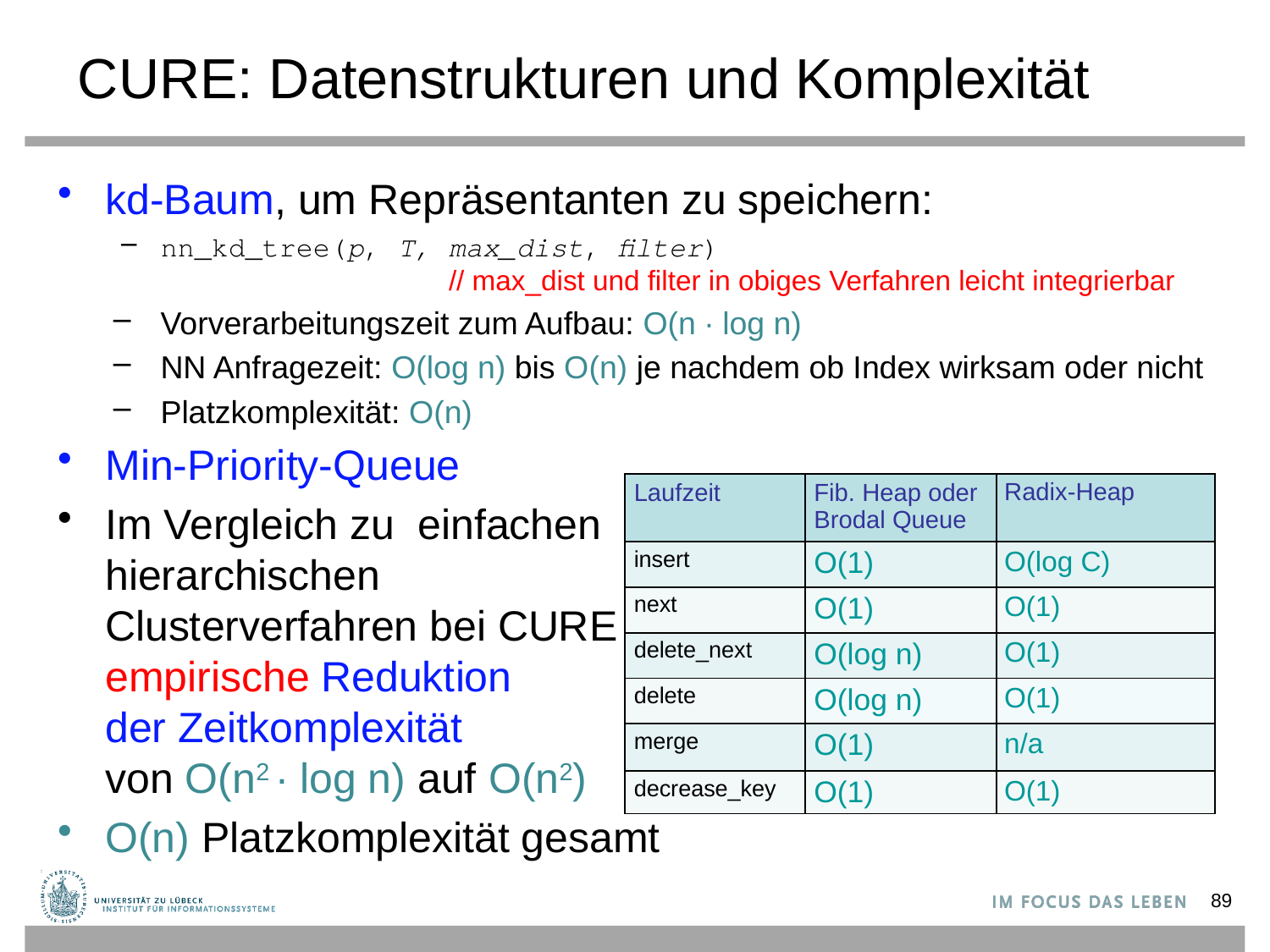

# CURE: Datenstrukturen und Komplexität
kd-Baum, um Repräsentanten zu speichern:
nn_kd_tree(p, T, max_dist, filter)
                 // max_dist und filter in obiges Verfahren leicht integrierbar
Vorverarbeitungszeit zum Aufbau: O(n ∙ log n)
NN Anfragezeit: O(log n) bis O(n) je nachdem ob Index wirksam oder nicht
Platzkomplexität: O(n)
Min-Priority-Queue
Im Vergleich zu  einfachen
hierarchischen
Clusterverfahren bei CURE
empirische Reduktion
der Zeitkomplexität
von O(n2 ∙ log n)‏ auf O(n2)
O(n) Platzkomplexität gesamt
| Laufzeit | Fib. Heap oder Brodal Queue | Radix-Heap |
| --- | --- | --- |
| insert | O(1) | O(log C) |
| next | O(1) | O(1) |
| delete\_next | O(log n) | O(1) |
| delete | O(log n) | O(1) |
| merge | O(1) | n/a |
| decrease\_key | O(1) | O(1) |
89